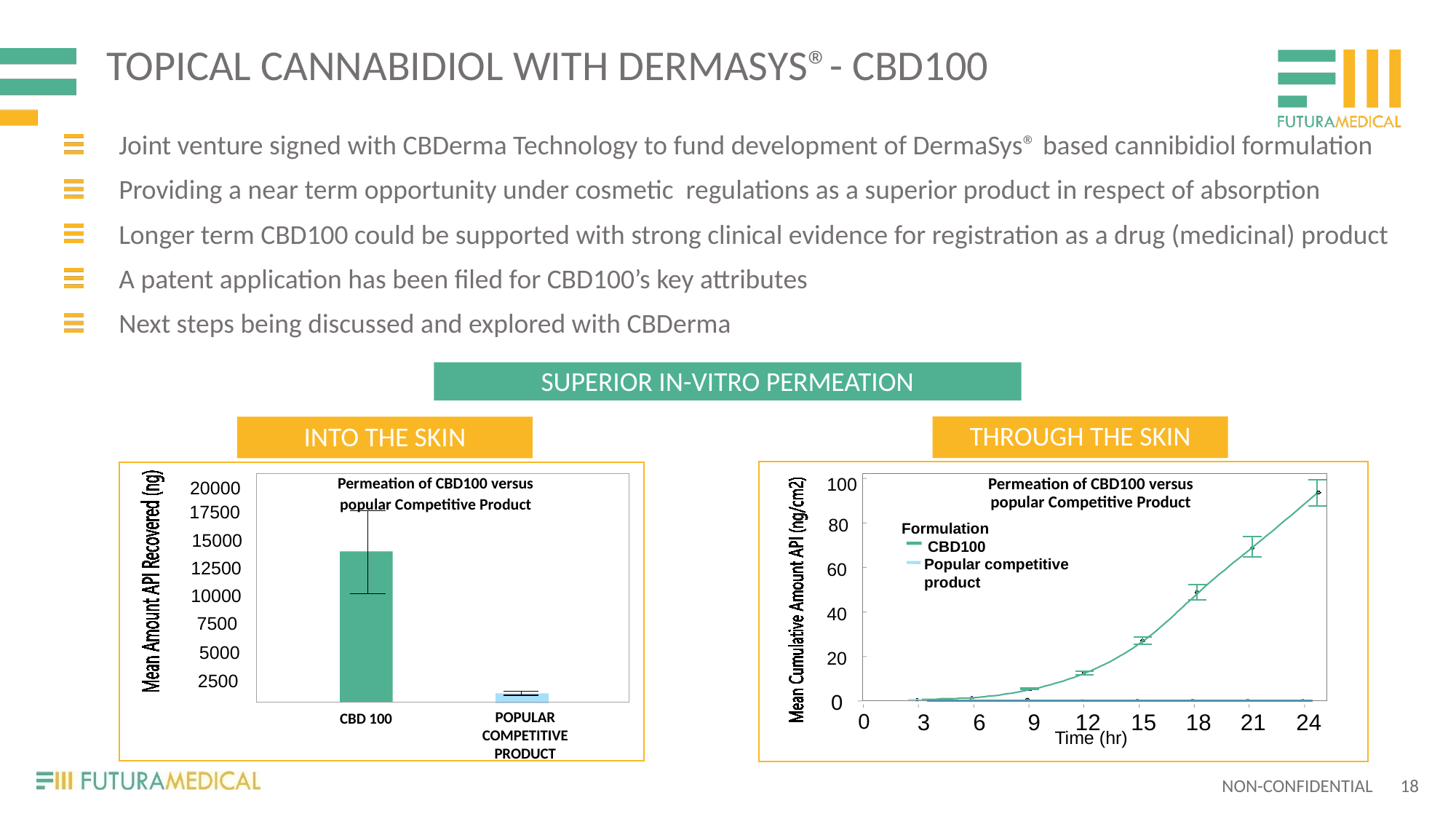

# Topical Cannabidiol with DermaSys®- CBD100

Joint venture signed with CBDerma Technology to fund development of DermaSys® based cannibidiol formulation
Providing a near term opportunity under cosmetic  regulations as a superior product in respect of absorption
Longer term CBD100 could be supported with strong clinical evidence for registration as a drug (medicinal) product
A patent application has been filed for CBD100’s key attributes
Next steps being discussed and explored with CBDerma
SUPERIOR IN-VITRO PERMEATION
THROUGH THE SKIN
INTO THE SKIN

100

Permeation of CBD100 versus
popular Competitive Product

80
Formulation

CBD100

Popular competitive
product

60

40

20

0

0
3
6
9
12
15
18
21
24
Time (hr)

20000
17500

15000

12500
10000
7500
5000
2500

POPULAR COMPETITIVE
PRODUCT
CBD 100
Permeation of CBD100 versus
popular Competitive Product